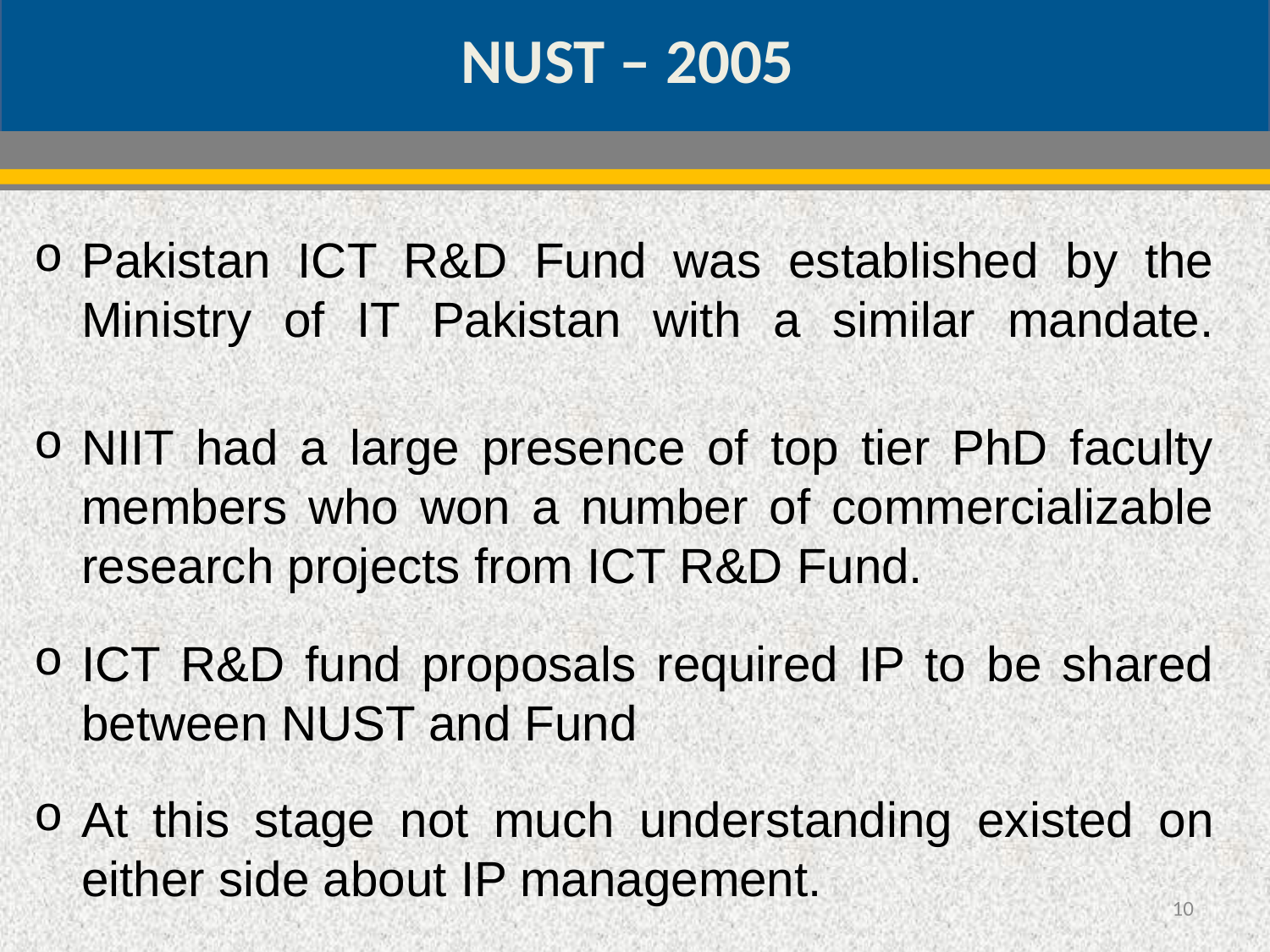

NUST – 2005

Pakistan ICT R&D Fund was established by the Ministry of IT Pakistan with a similar mandate.
NIIT had a large presence of top tier PhD faculty members who won a number of commercializable research projects from ICT R&D Fund.

ICT R&D fund proposals required IP to be shared between NUST and Fund

At this stage not much understanding existed on either side about IP management.
10